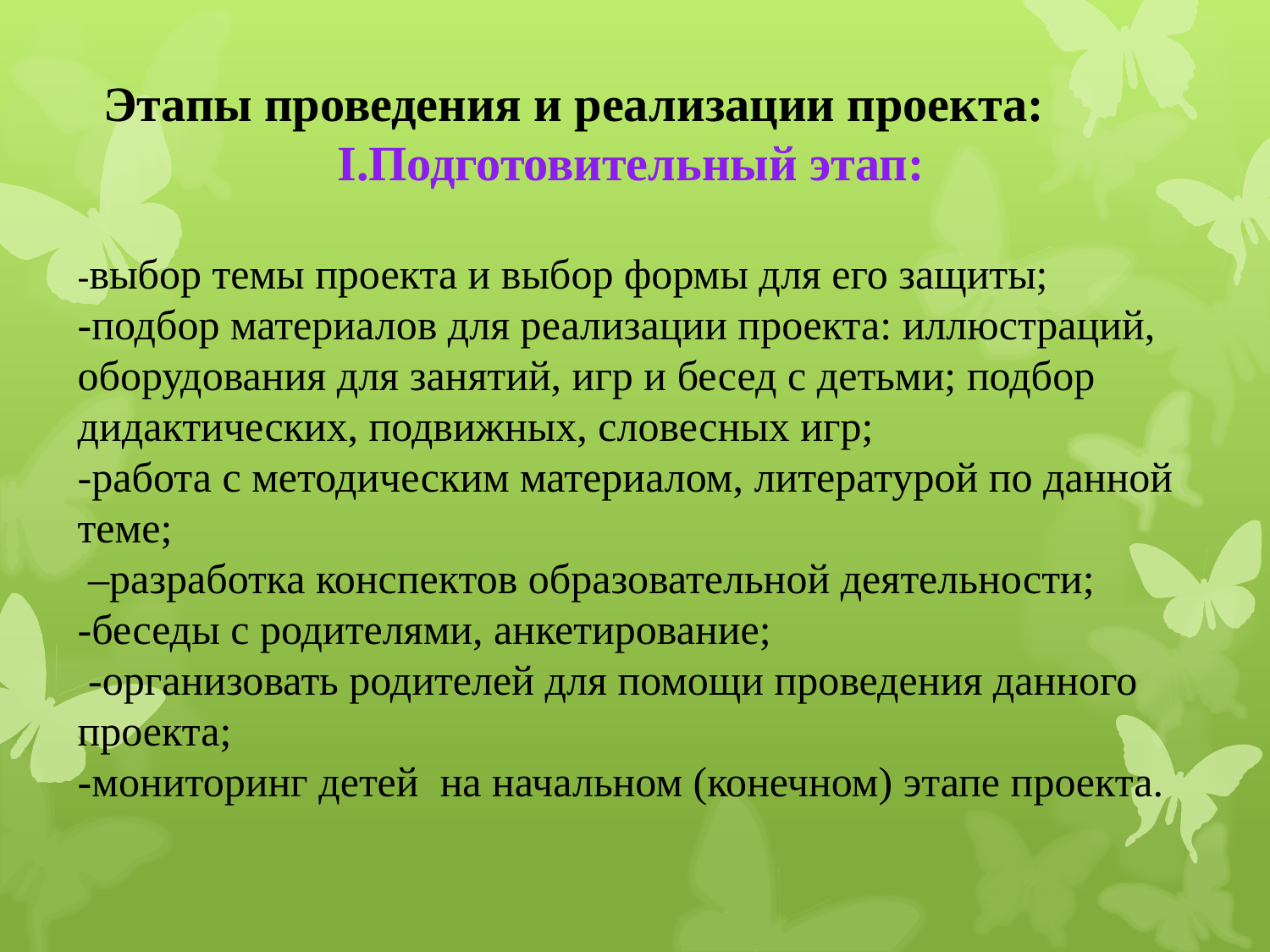

Этапы проведения и реализации проекта:
I.Подготовительный этап:

-выбор темы проекта и выбор формы для его защиты;
-подбор материалов для реализации проекта: иллюстраций, оборудования для занятий, игр и бесед с детьми; подбор дидактических, подвижных, словесных игр;
-работа с методическим материалом, литературой по данной теме;
 –разработка конспектов образовательной деятельности;
-беседы с родителями, анкетирование;
 -организовать родителей для помощи проведения данного проекта;
-мониторинг детей  на начальном (конечном) этапе проекта.